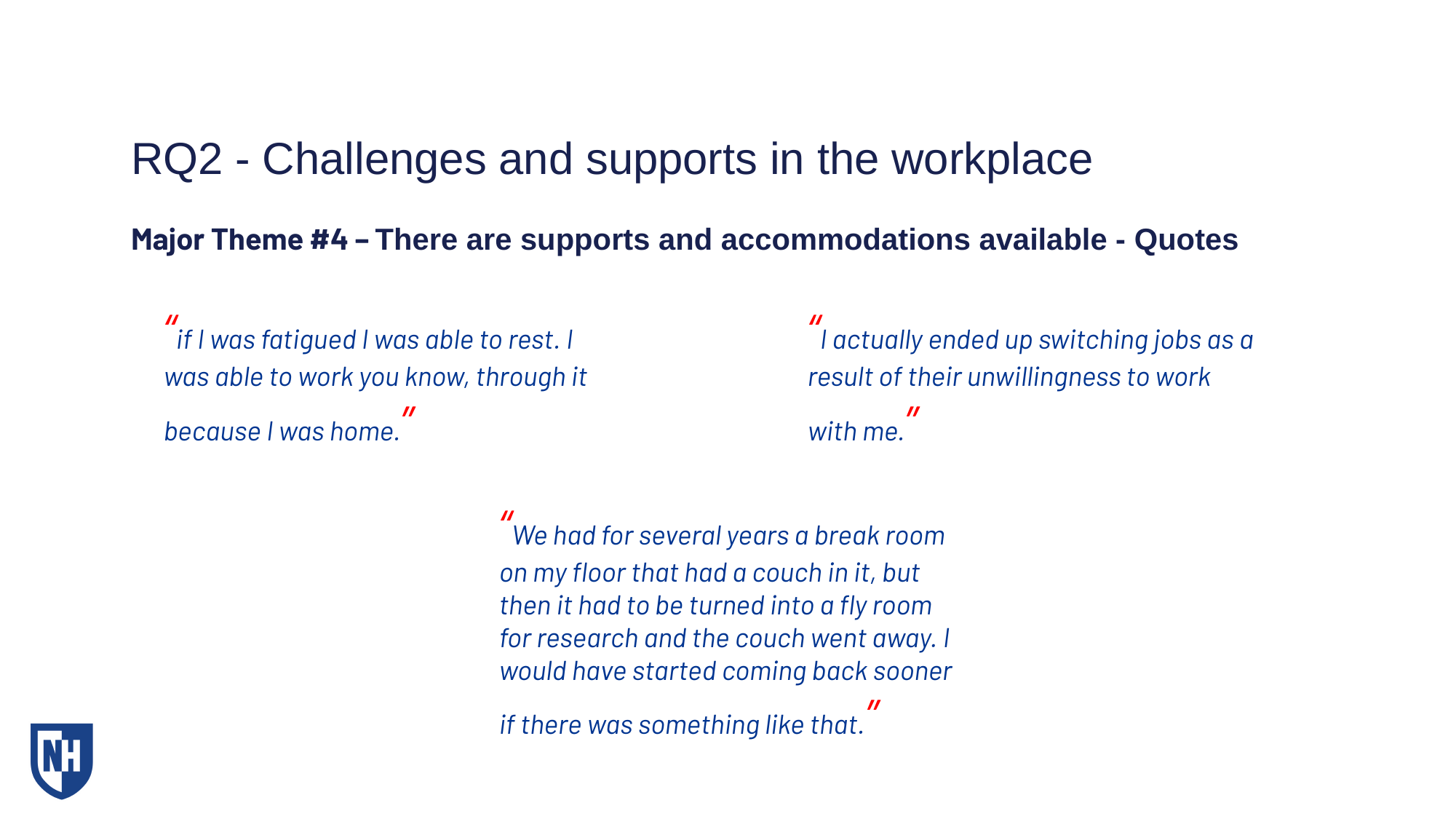

# RQ2 - Challenges and supports in the workplace Major Theme #4 – There are supports and accommodations available - Quotes
“if I was fatigued I was able to rest. I was able to work you know, through it because I was home.”
“I actually ended up switching jobs as a result of their unwillingness to work with me.”
“We had for several years a break room on my floor that had a couch in it, but then it had to be turned into a fly room for research and the couch went away. I would have started coming back sooner if there was something like that.”